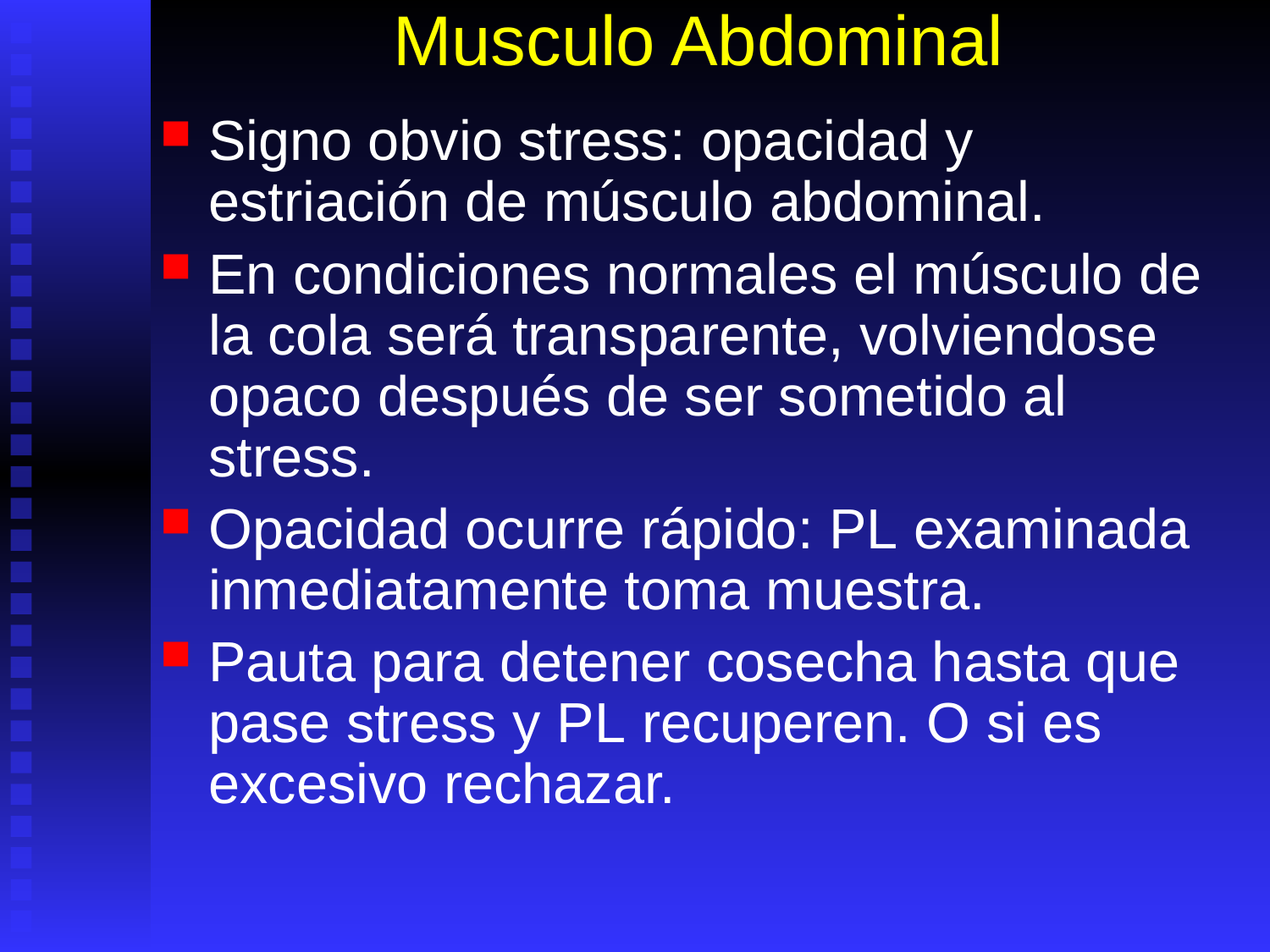

# Musculo Abdominal
Signo obvio stress: opacidad y estriación de músculo abdominal.
En condiciones normales el músculo de la cola será transparente, volviendose opaco después de ser sometido al stress.
Opacidad ocurre rápido: PL examinada inmediatamente toma muestra.
Pauta para detener cosecha hasta que pase stress y PL recuperen. O si es excesivo rechazar.